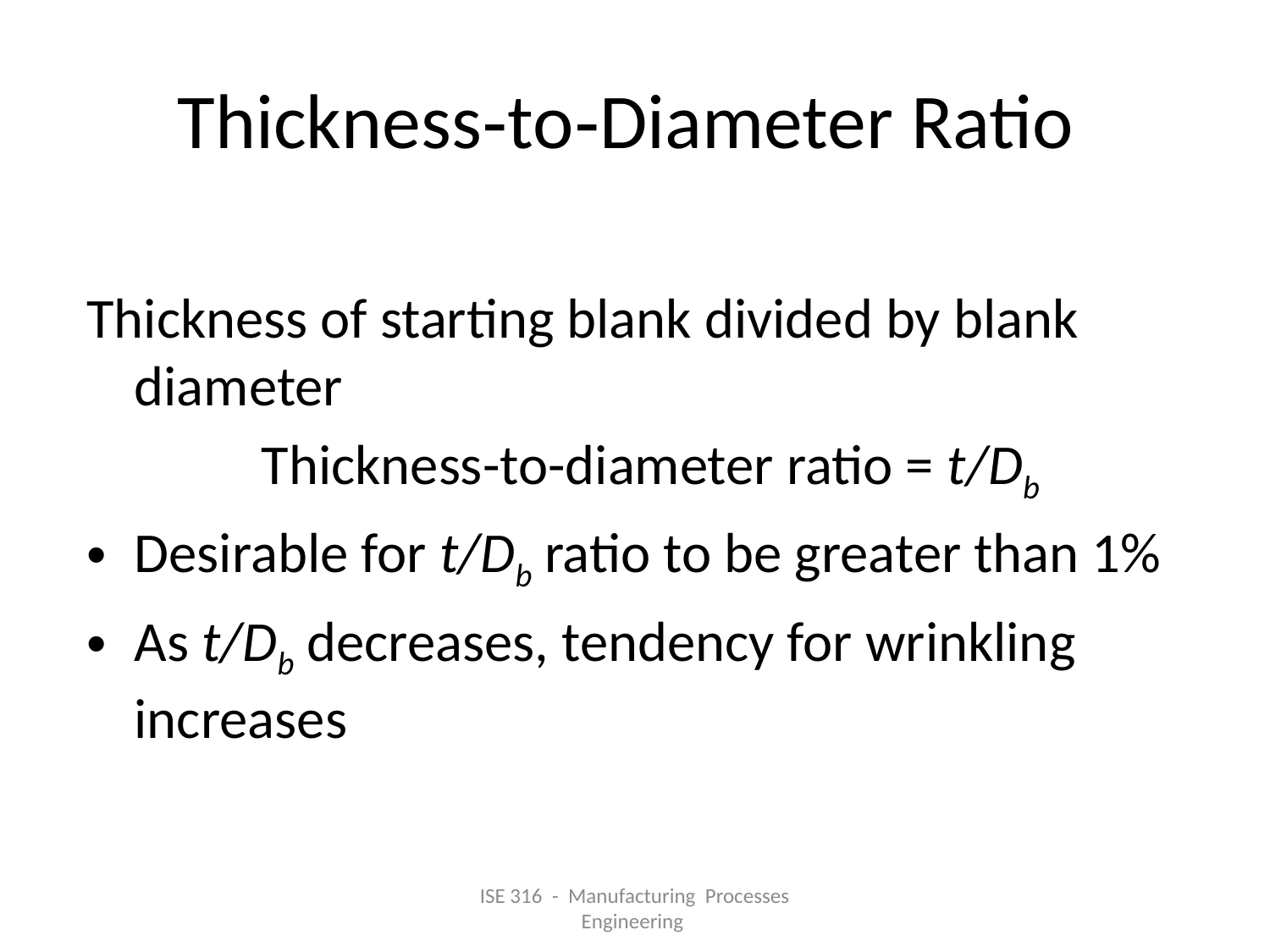

# Thickness‑to‑Diameter Ratio
Thickness of starting blank divided by blank diameter
		Thickness-to-diameter ratio = t/Db
Desirable for t/Db ratio to be greater than 1%
As t/Db decreases, tendency for wrinkling increases
ISE 316  -  Manufacturing  Processes Engineering